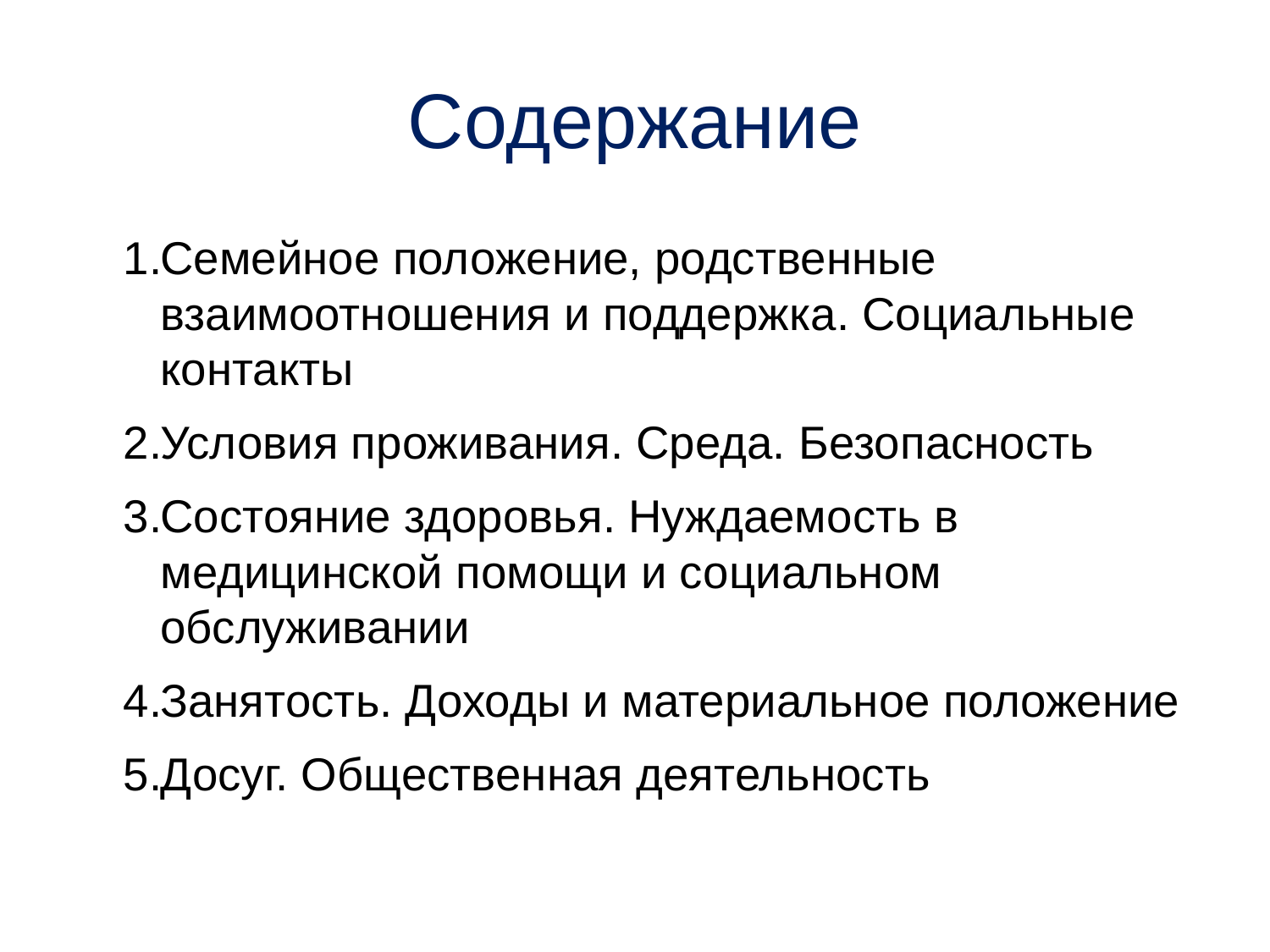

# Содержание
Семейное положение, родственные взаимоотношения и поддержка. Социальные контакты
Условия проживания. Среда. Безопасность
Состояние здоровья. Нуждаемость в медицинской помощи и социальном обслуживании
Занятость. Доходы и материальное положение
Досуг. Общественная деятельность